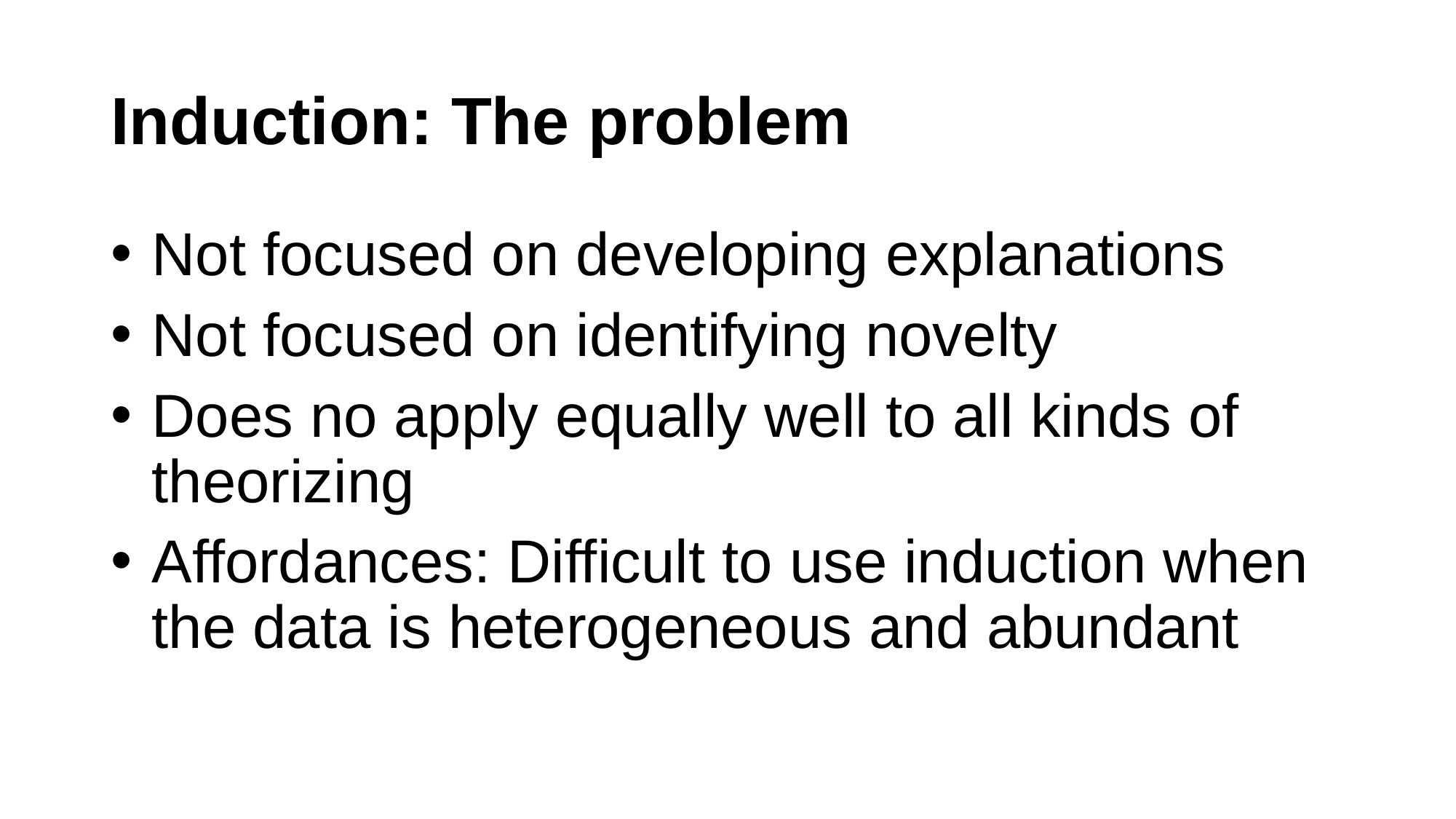

# Induction: The problem
Not focused on developing explanations
Not focused on identifying novelty
Does no apply equally well to all kinds of theorizing
Affordances: Difficult to use induction when the data is heterogeneous and abundant